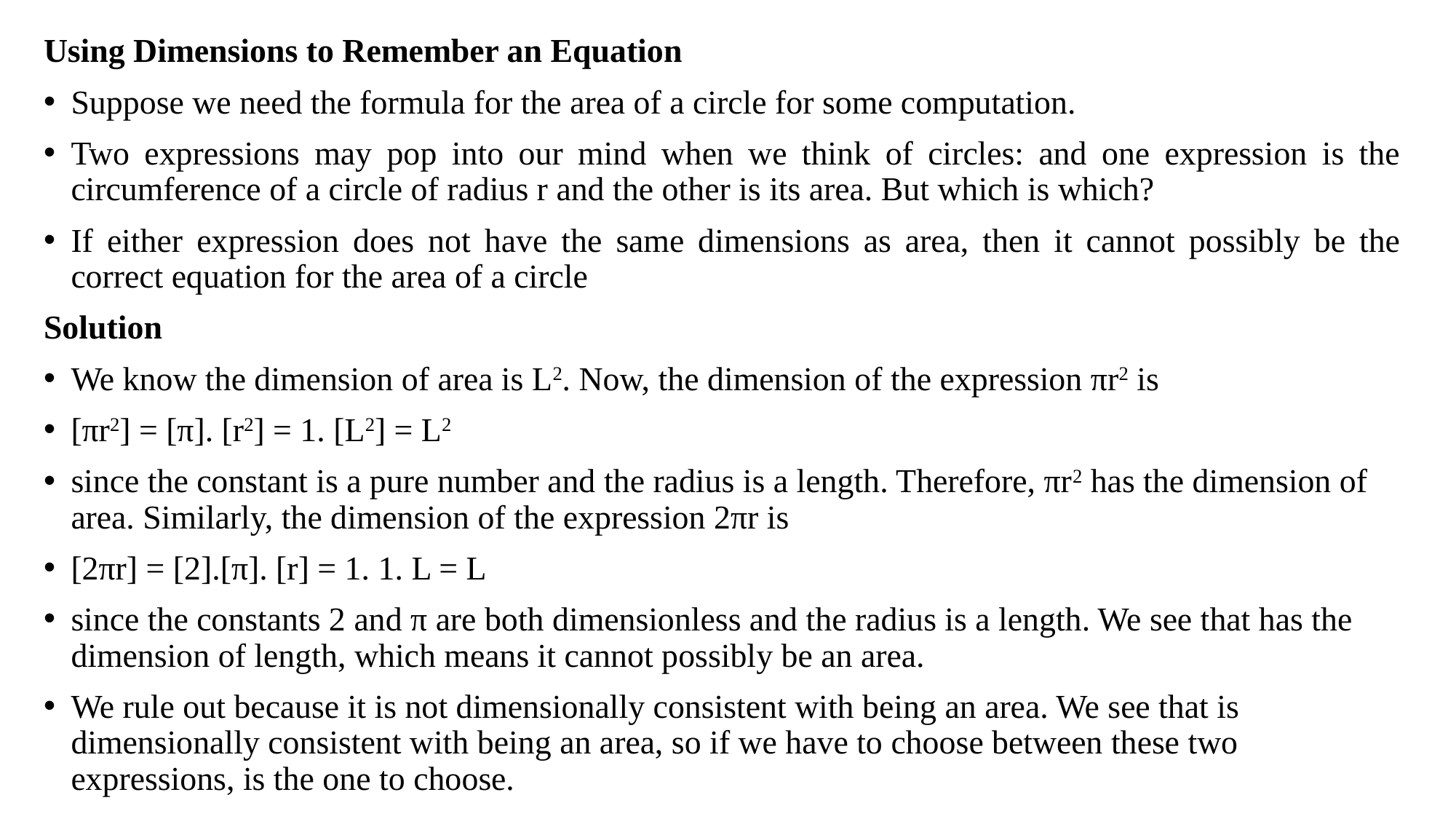

Using Dimensions to Remember an Equation
Suppose we need the formula for the area of a circle for some computation.
Two expressions may pop into our mind when we think of circles: and one expression is the circumference of a circle of radius r and the other is its area. But which is which?
If either expression does not have the same dimensions as area, then it cannot possibly be the correct equation for the area of a circle
Solution
We know the dimension of area is L2. Now, the dimension of the expression πr2 is
[πr2] = [π]. [r2] = 1. [L2] = L2
since the constant is a pure number and the radius is a length. Therefore, πr2 has the dimension of area. Similarly, the dimension of the expression 2πr is
[2πr] = [2].[π]. [r] = 1. 1. L = L
since the constants 2 and π are both dimensionless and the radius is a length. We see that has the dimension of length, which means it cannot possibly be an area.
We rule out because it is not dimensionally consistent with being an area. We see that is dimensionally consistent with being an area, so if we have to choose between these two expressions, is the one to choose.